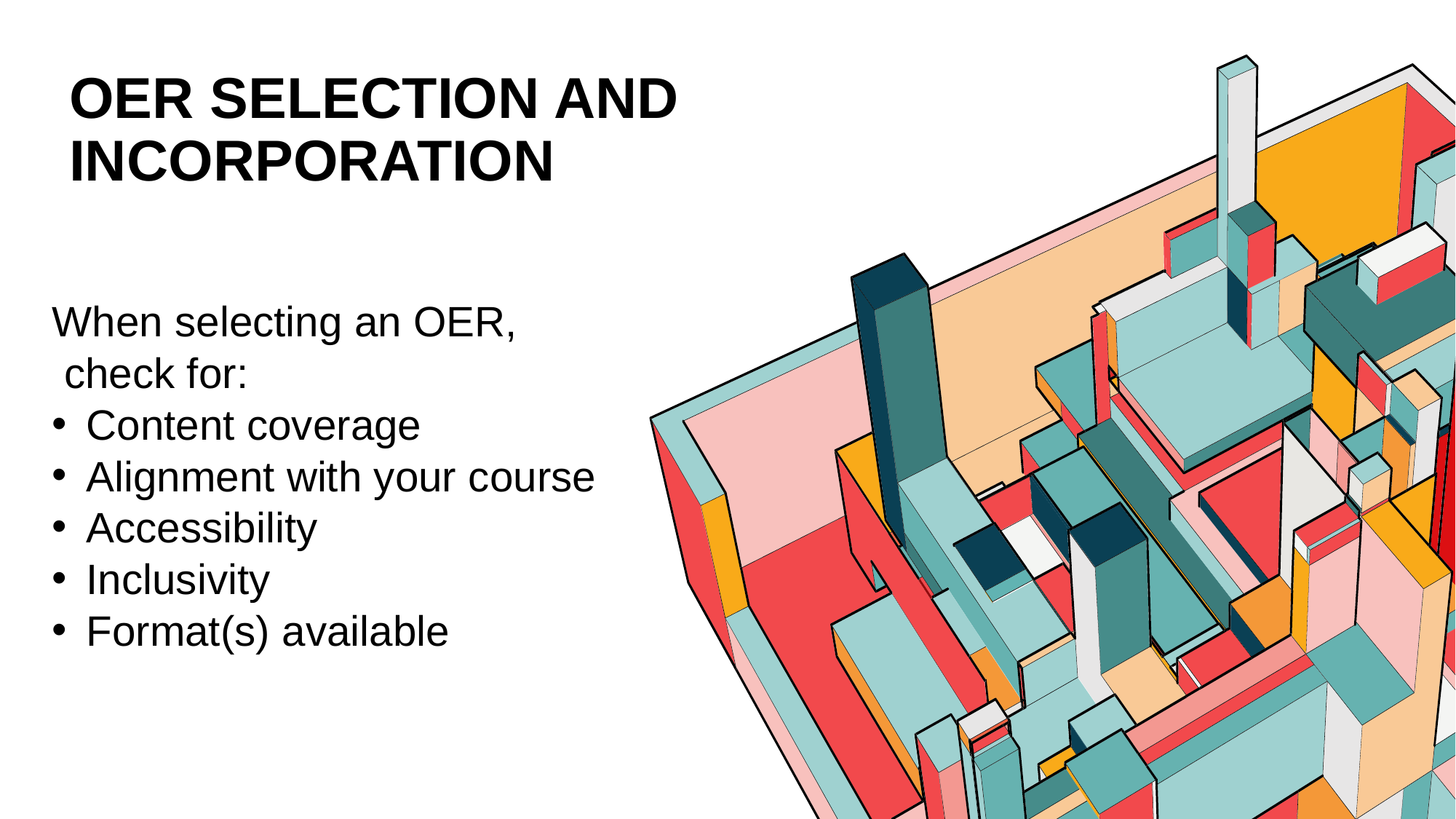

# Oer selection and incorporation
When selecting an OER,
 check for:
Content coverage
Alignment with your course
Accessibility
Inclusivity
Format(s) available